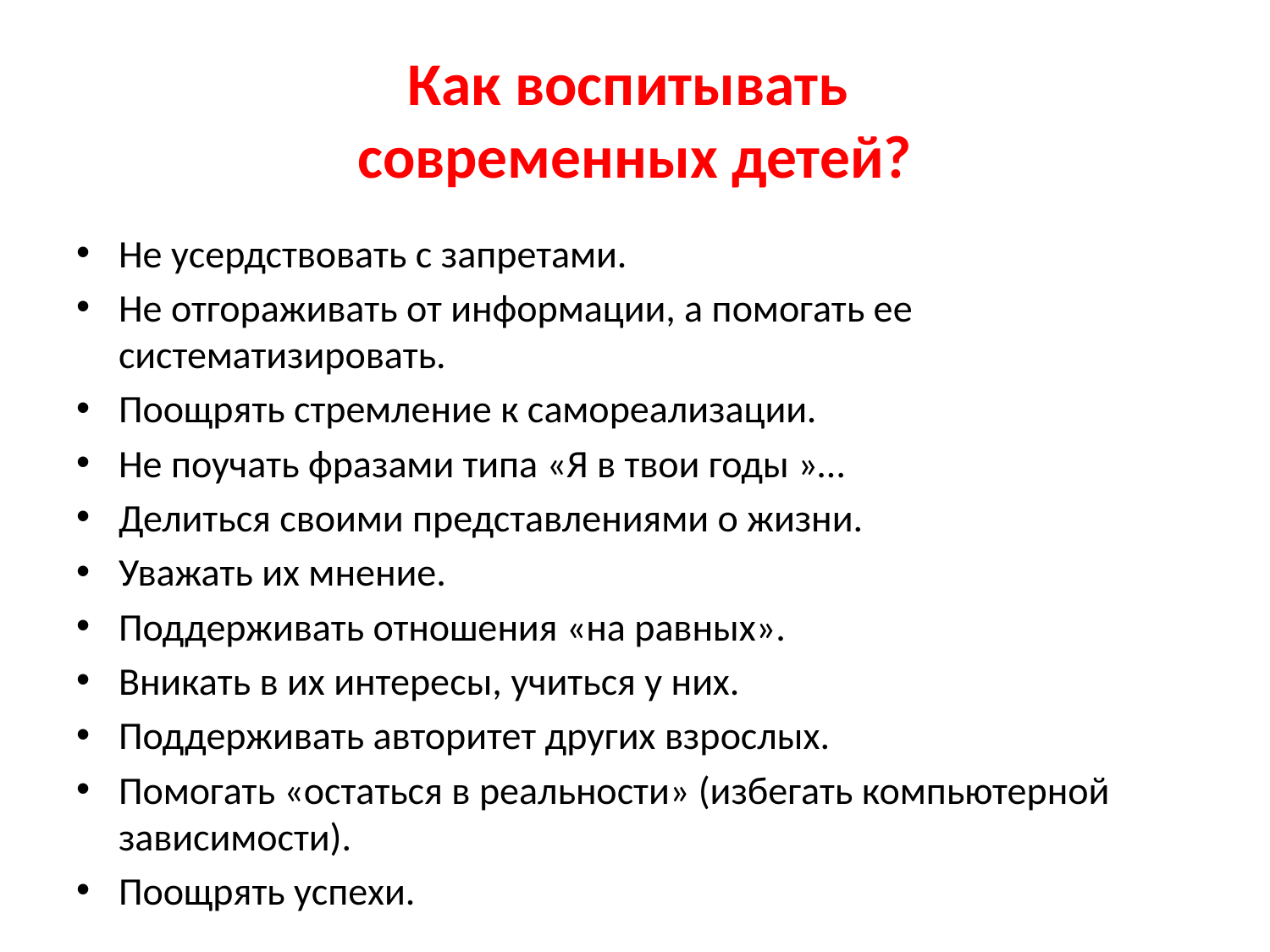

# Как воспитывать современных детей?
Не усердствовать с запретами.
Не отгораживать от информации, а помогать ее систематизировать.
Поощрять стремление к самореализации.
Не поучать фразами типа «Я в твои годы »…
Делиться своими представлениями о жизни.
Уважать их мнение.
Поддерживать отношения «на равных».
Вникать в их интересы, учиться у них.
Поддерживать авторитет других взрослых.
Помогать «остаться в реальности» (избегать компьютерной зависимости).
Поощрять успехи.